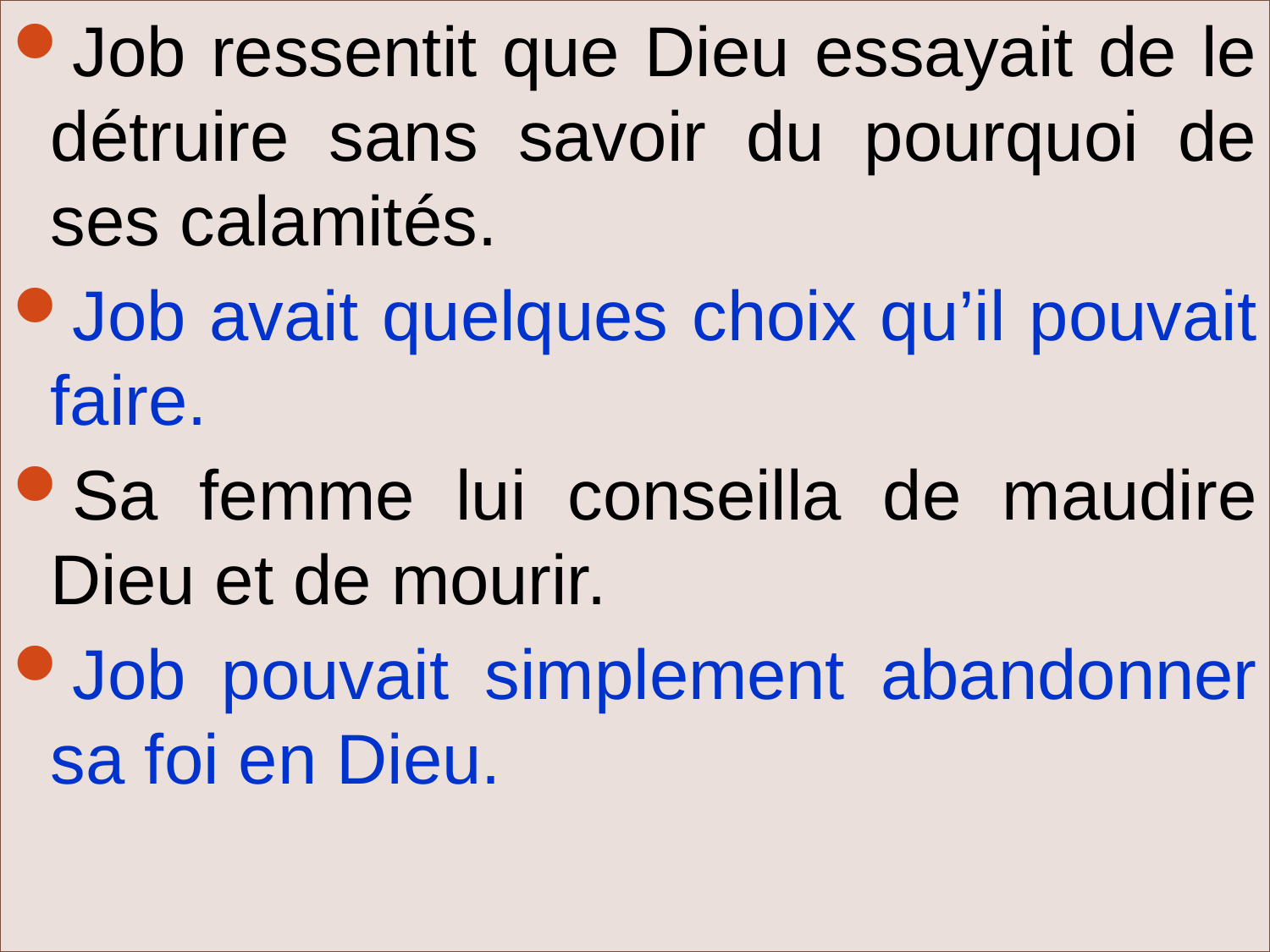

Job ressentit que Dieu essayait de le détruire sans savoir du pourquoi de ses calamités.
Job avait quelques choix qu’il pouvait faire.
Sa femme lui conseilla de maudire Dieu et de mourir.
Job pouvait simplement abandonner sa foi en Dieu.